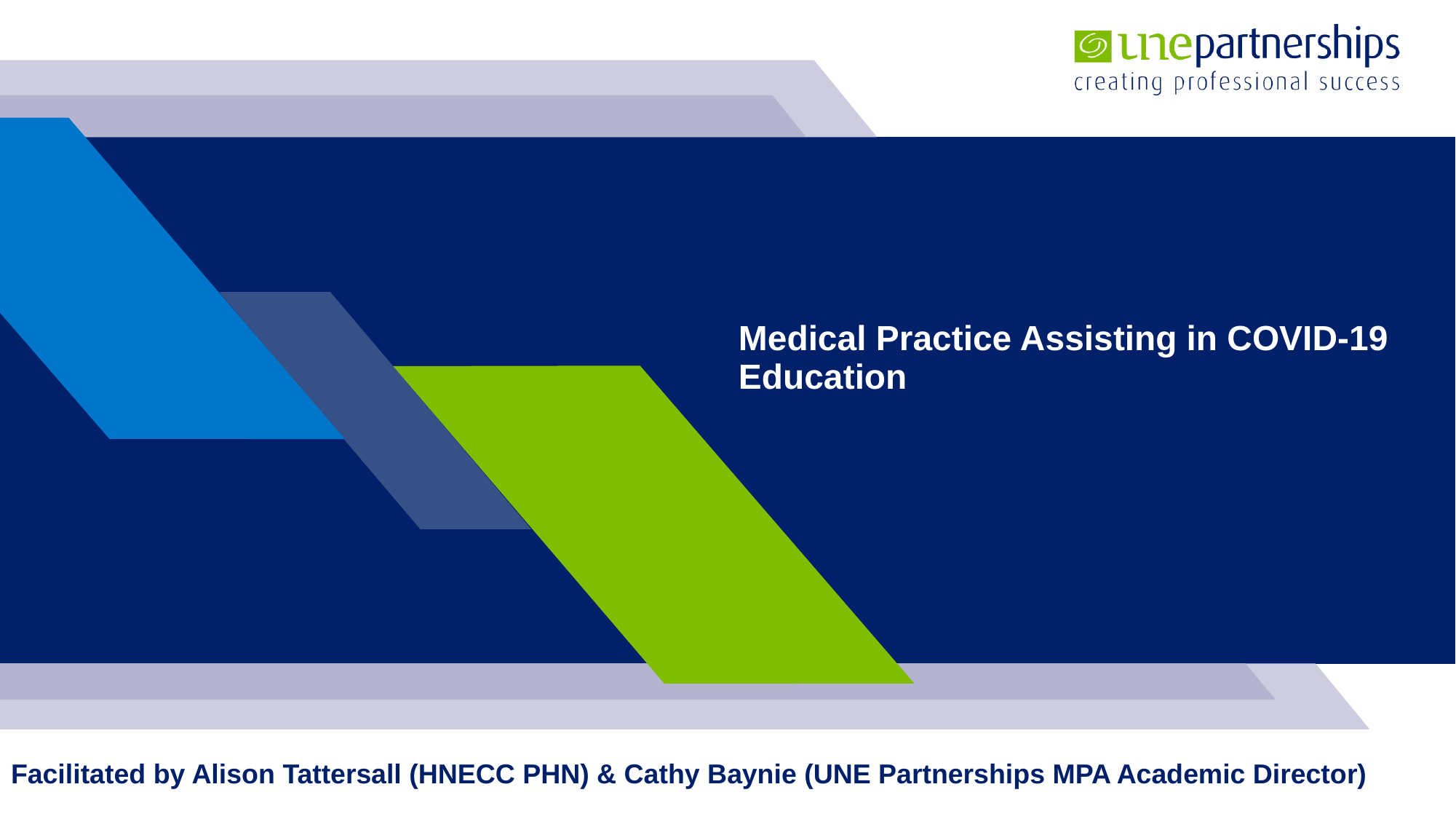

Medical Practice Assisting in COVID-19 Education
# Facilitated by Alison Tattersall (HNECC PHN) & Cathy Baynie (UNE Partnerships MPA Academic Director)